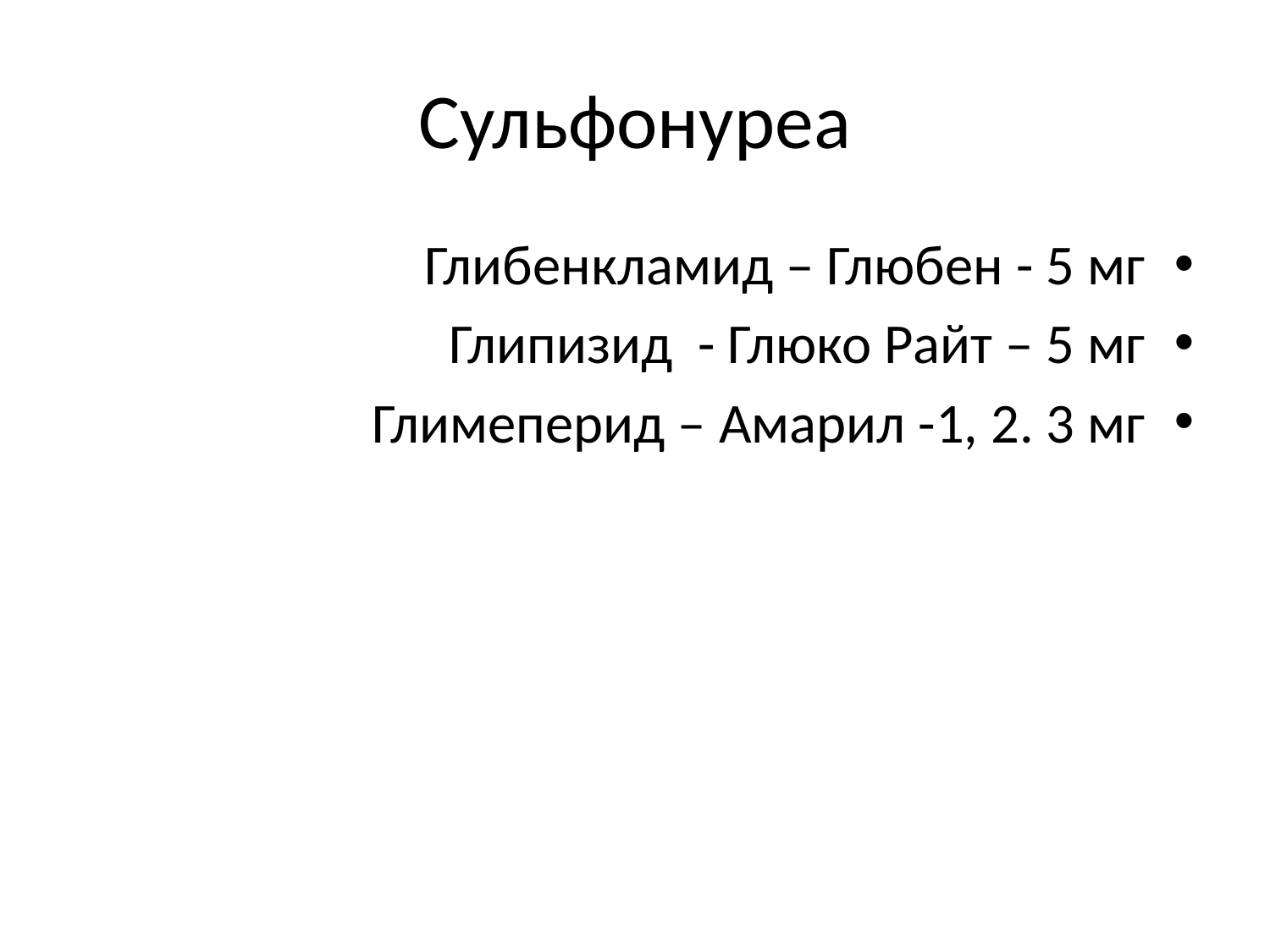

# Сульфонуреа
Глибенкламид – Глюбен - 5 мг
Глипизид  - Глюко Райт – 5 мг
Глимеперид – Амарил -1, 2. 3 мг